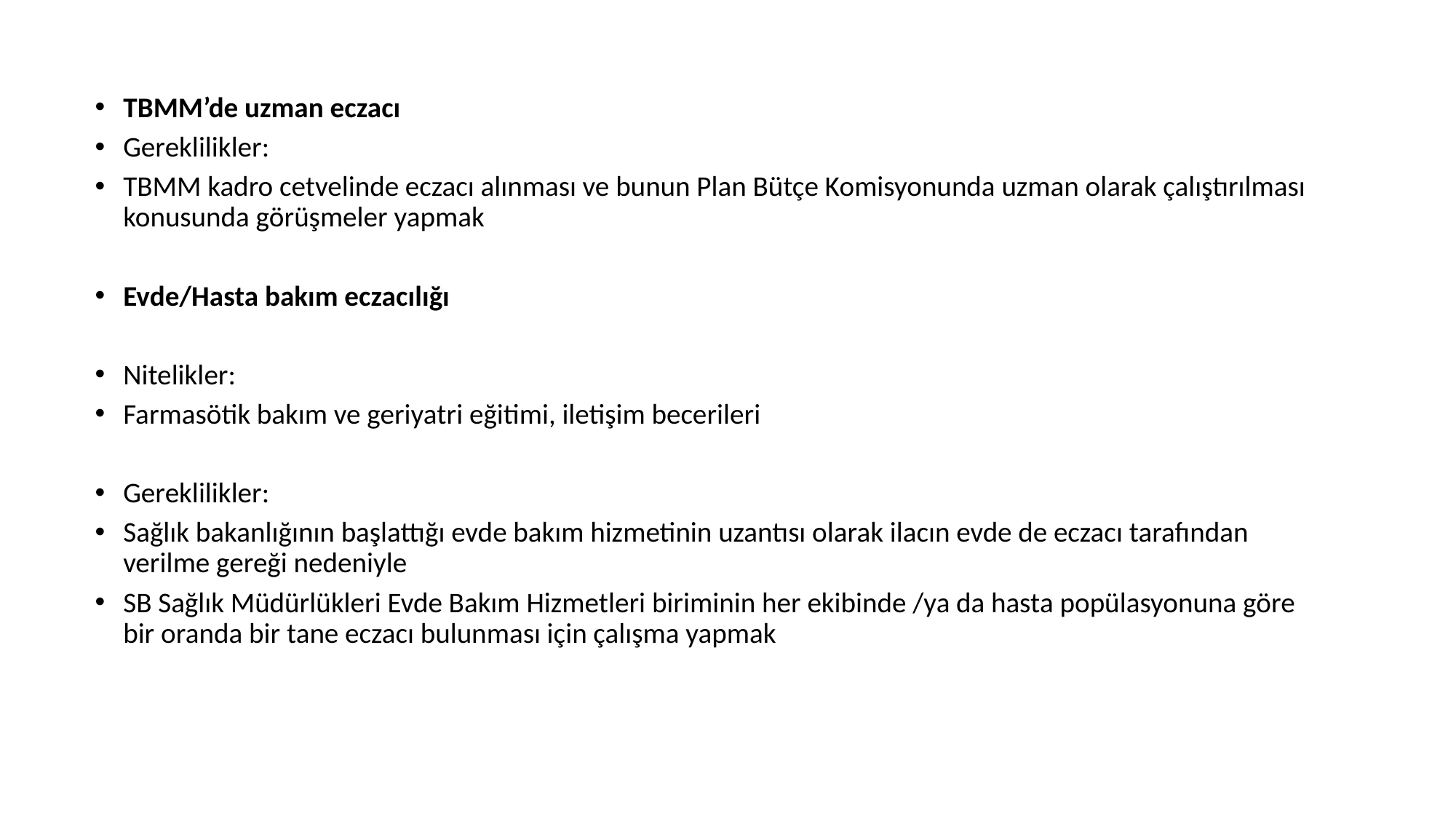

TBMM’de uzman eczacı
Gereklilikler:
TBMM kadro cetvelinde eczacı alınması ve bunun Plan Bütçe Komisyonunda uzman olarak çalıştırılması konusunda görüşmeler yapmak

Evde/Hasta bakım eczacılığı

Nitelikler:
Farmasötik bakım ve geriyatri eğitimi, iletişim becerileri

Gereklilikler:
Sağlık bakanlığının başlattığı evde bakım hizmetinin uzantısı olarak ilacın evde de eczacı tarafından verilme gereği nedeniyle
SB Sağlık Müdürlükleri Evde Bakım Hizmetleri biriminin her ekibinde /ya da hasta popülasyonuna göre bir oranda bir tane eczacı bulunması için çalışma yapmak